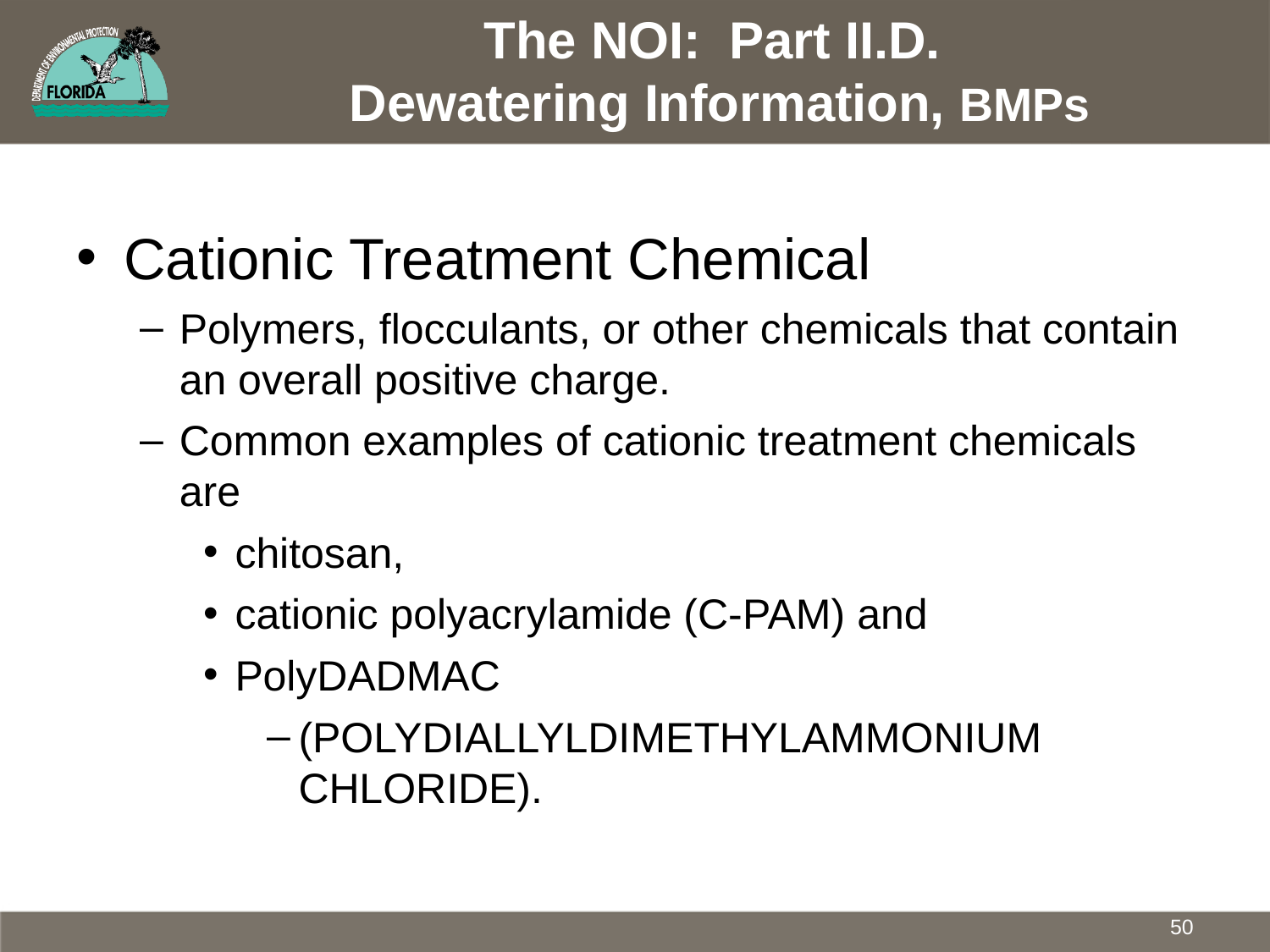

# The NOI:  Part II.D. Dewatering Information, BMPs
Cationic Treatment Chemical
Polymers, flocculants, or other chemicals that contain an overall positive charge.
Common examples of cationic treatment chemicals are
chitosan,
cationic polyacrylamide (C-PAM) and
PolyDADMAC
(POLYDIALLYLDIMETHYLAMMONIUM CHLORIDE).

50